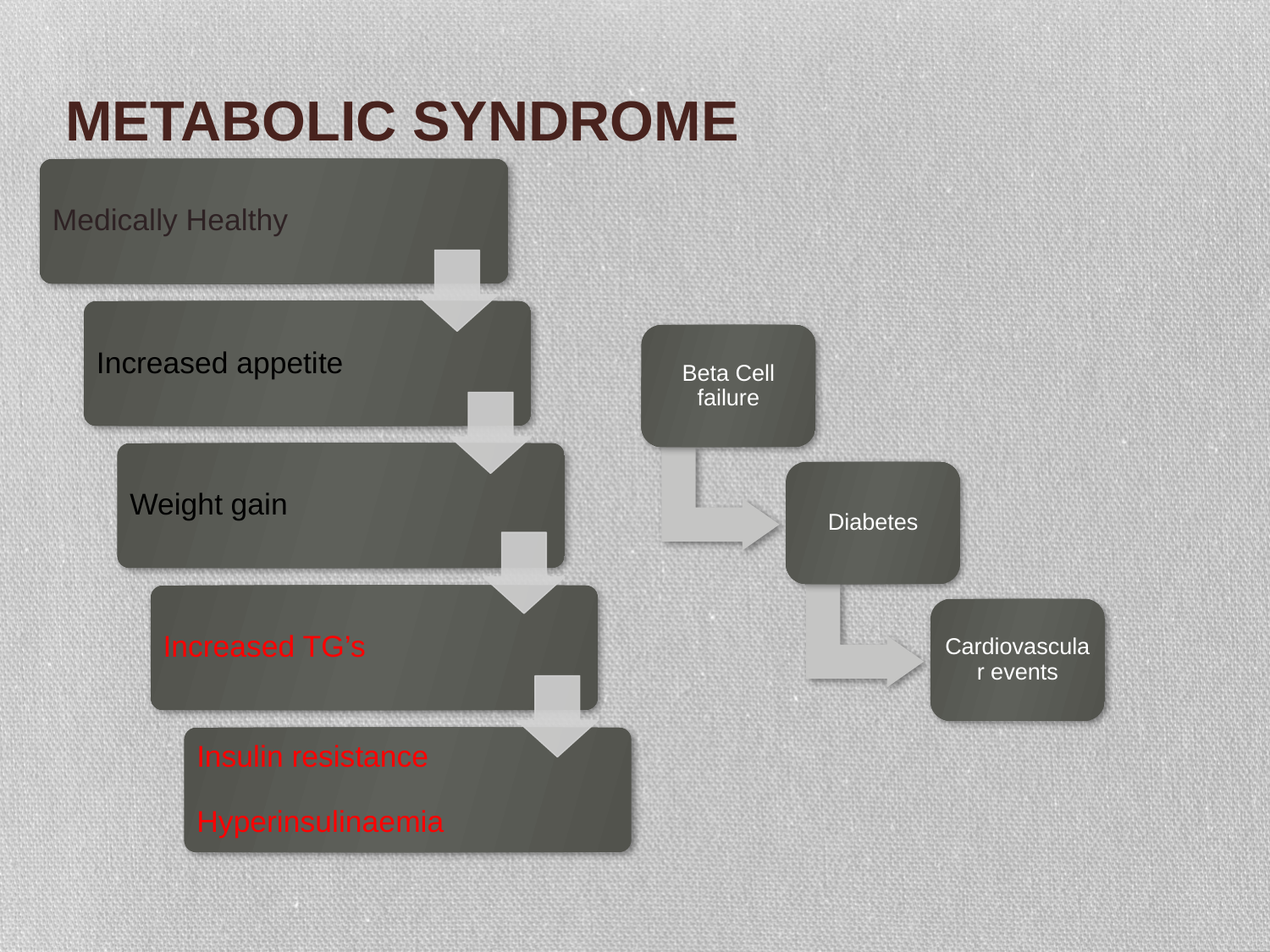

# METABOLIC SYNDROME
Medically Healthy
Increased appetite
Weight gain
Increased TG’s
Insulin resistance
Hyperinsulinaemia

Beta Cell failure

Diabetes

Cardiovascular events